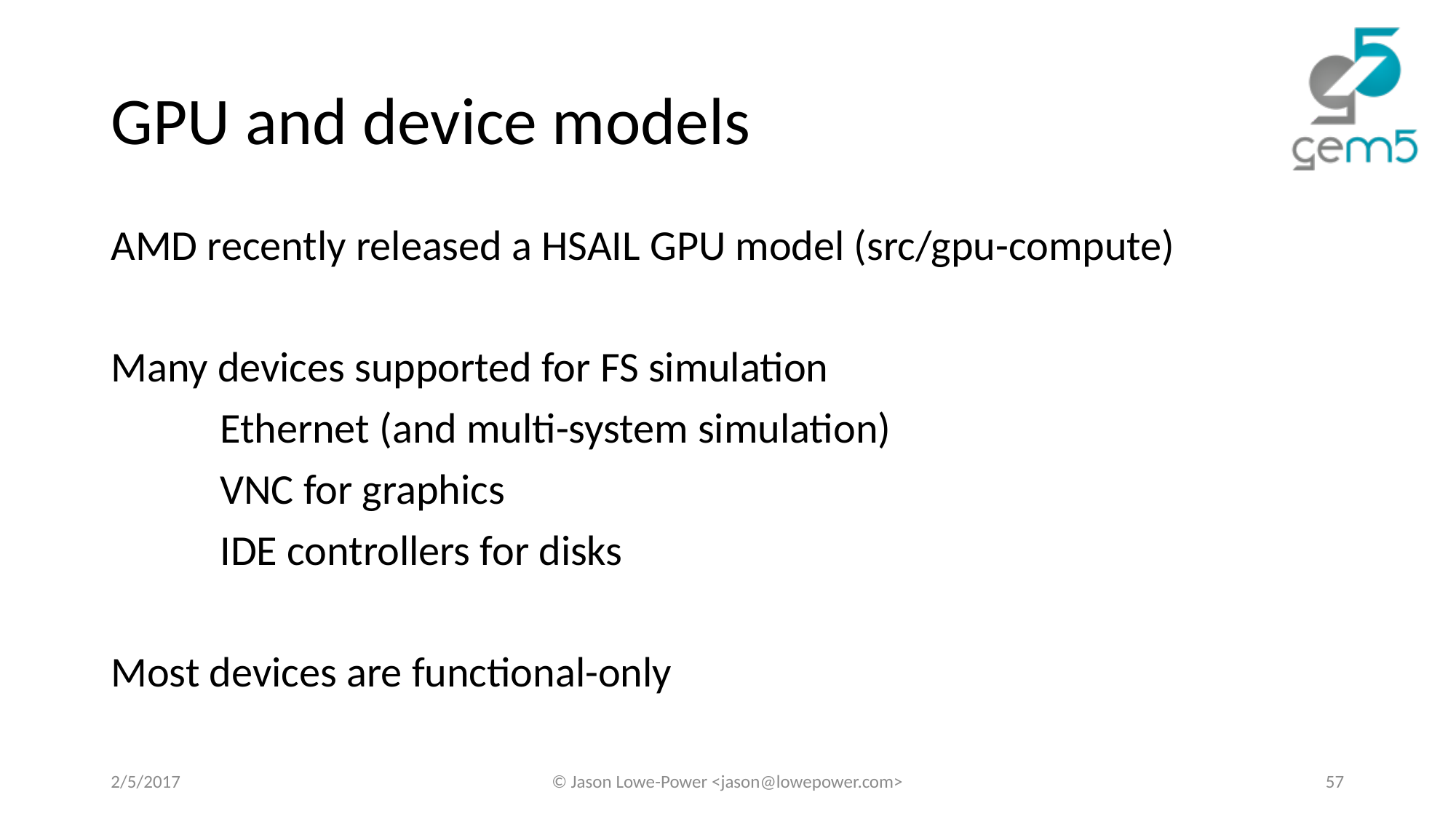

# GPU and device models
AMD recently released a HSAIL GPU model (src/gpu-compute)

Many devices supported for FS simulation
	Ethernet (and multi-system simulation)
	VNC for graphics
	IDE controllers for disks

Most devices are functional-only
2/5/2017
© Jason Lowe-Power <jason@lowepower.com>
57